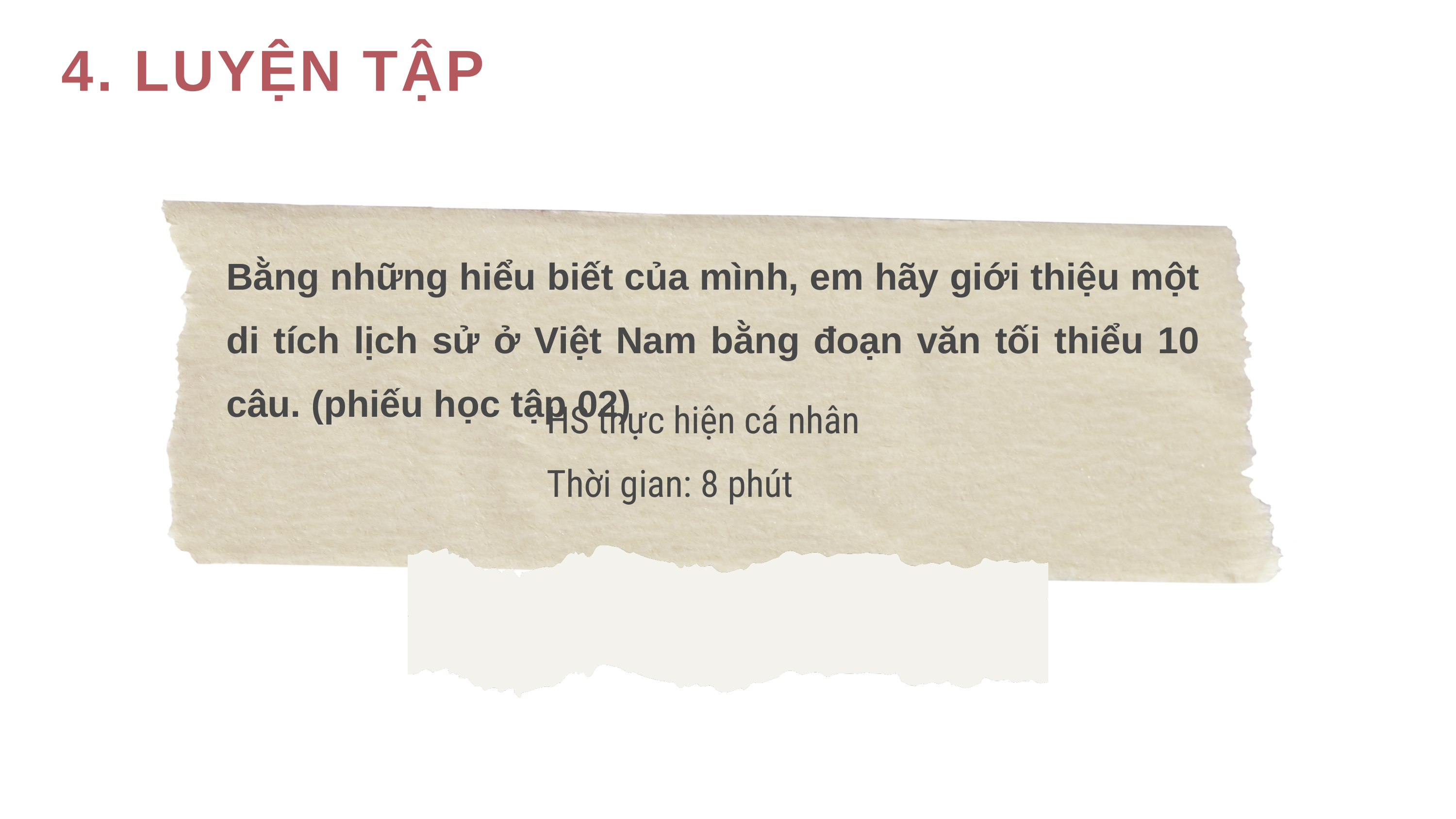

4. LUYỆN TẬP

Bằng những hiểu biết của mình, em hãy giới thiệu một di tích lịch sử ở Việt Nam bằng đoạn văn tối thiểu 10 câu. (phiếu học tập 02)

HS thực hiện cá nhân
Thời gian: 8 phút